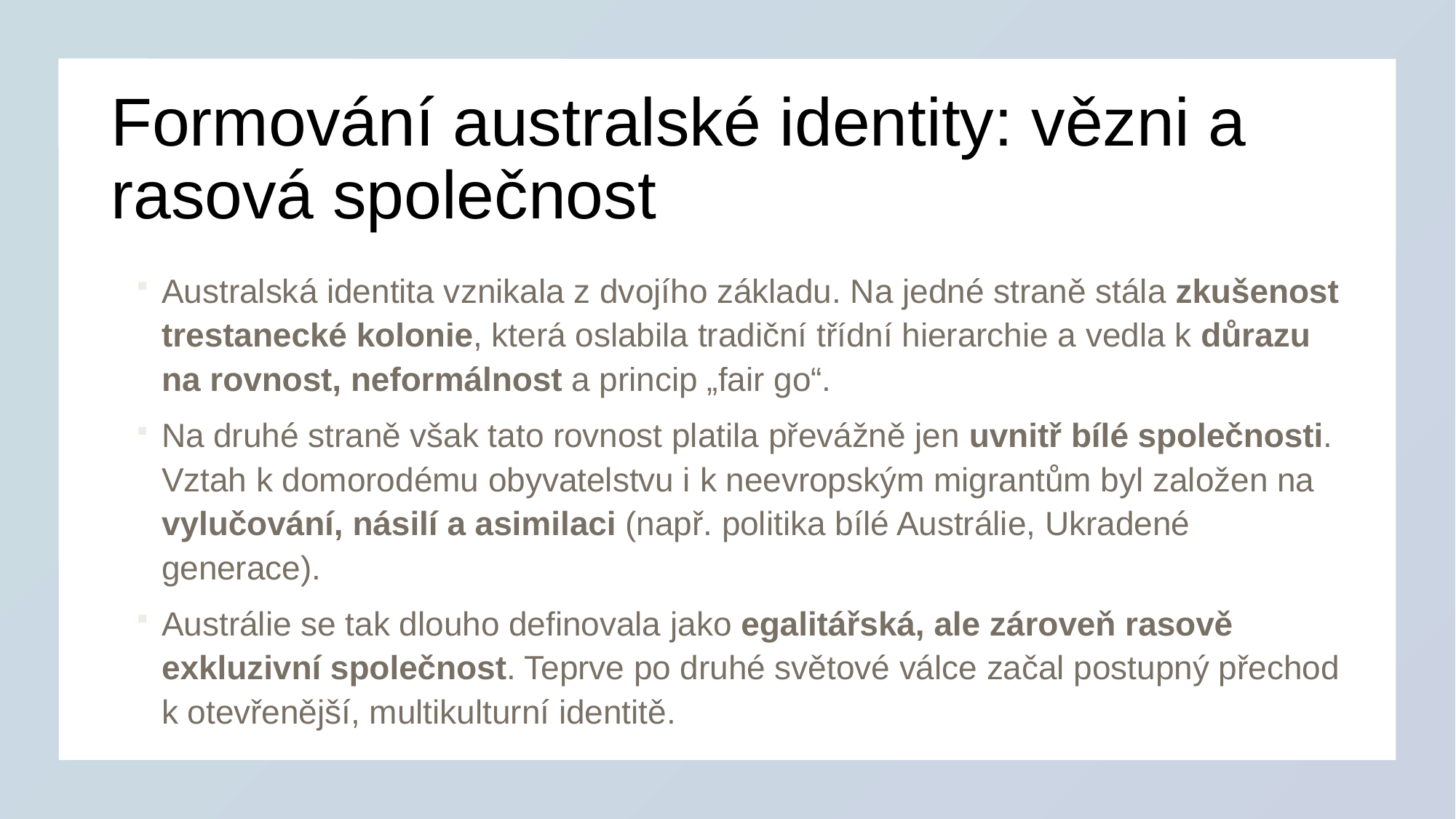

# Formování australské identity: vězni a rasová společnost
Australská identita vznikala z dvojího základu. Na jedné straně stála zkušenost trestanecké kolonie, která oslabila tradiční třídní hierarchie a vedla k důrazu na rovnost, neformálnost a princip „fair go“.
Na druhé straně však tato rovnost platila převážně jen uvnitř bílé společnosti. Vztah k domorodému obyvatelstvu i k neevropským migrantům byl založen na vylučování, násilí a asimilaci (např. politika bílé Austrálie, Ukradené generace).
Austrálie se tak dlouho definovala jako egalitářská, ale zároveň rasově exkluzivní společnost. Teprve po druhé světové válce začal postupný přechod k otevřenější, multikulturní identitě.